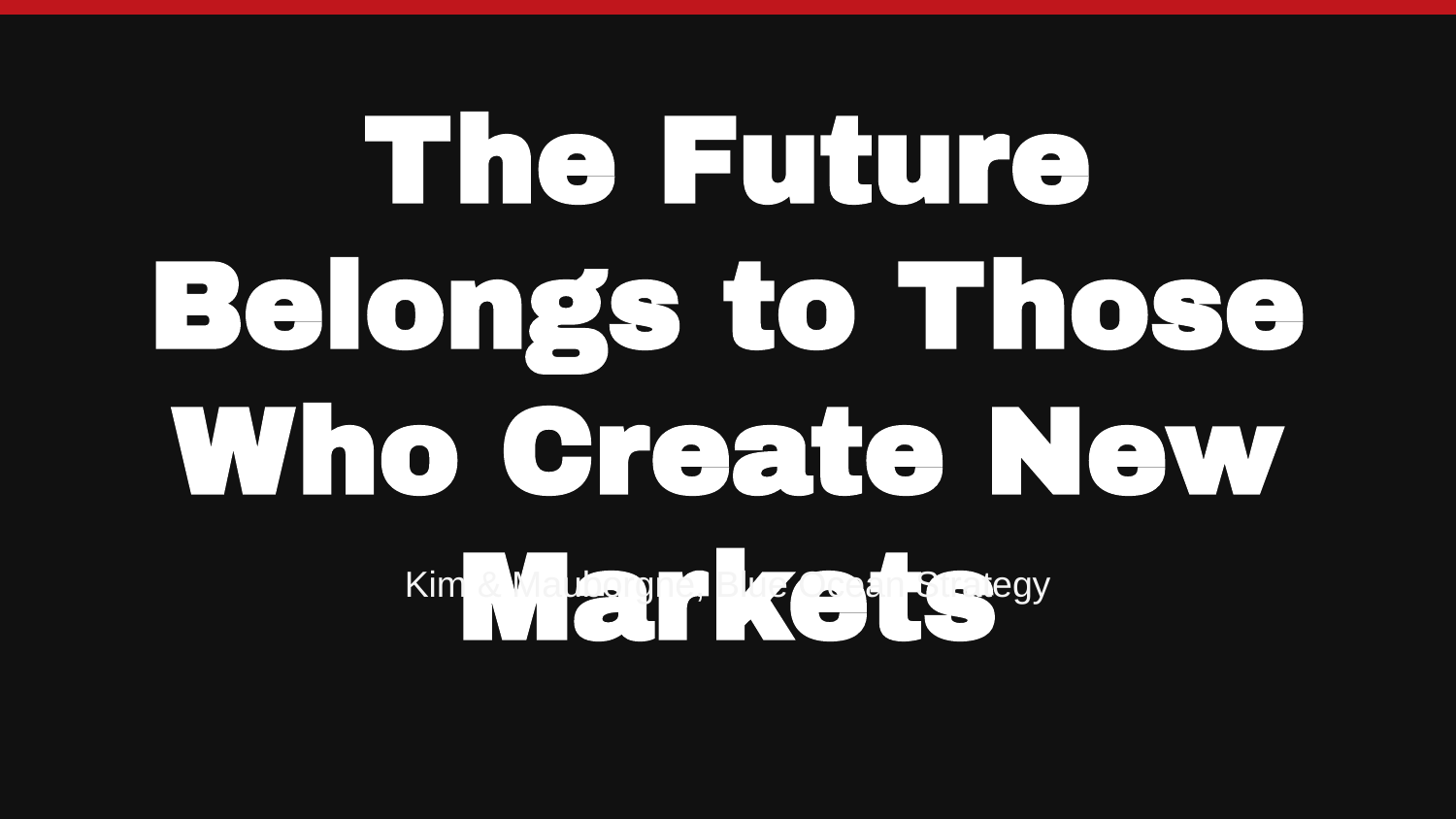

The Future Belongs to Those Who Create New Markets
Kim & Mauborgne, Blue Ocean Strategy